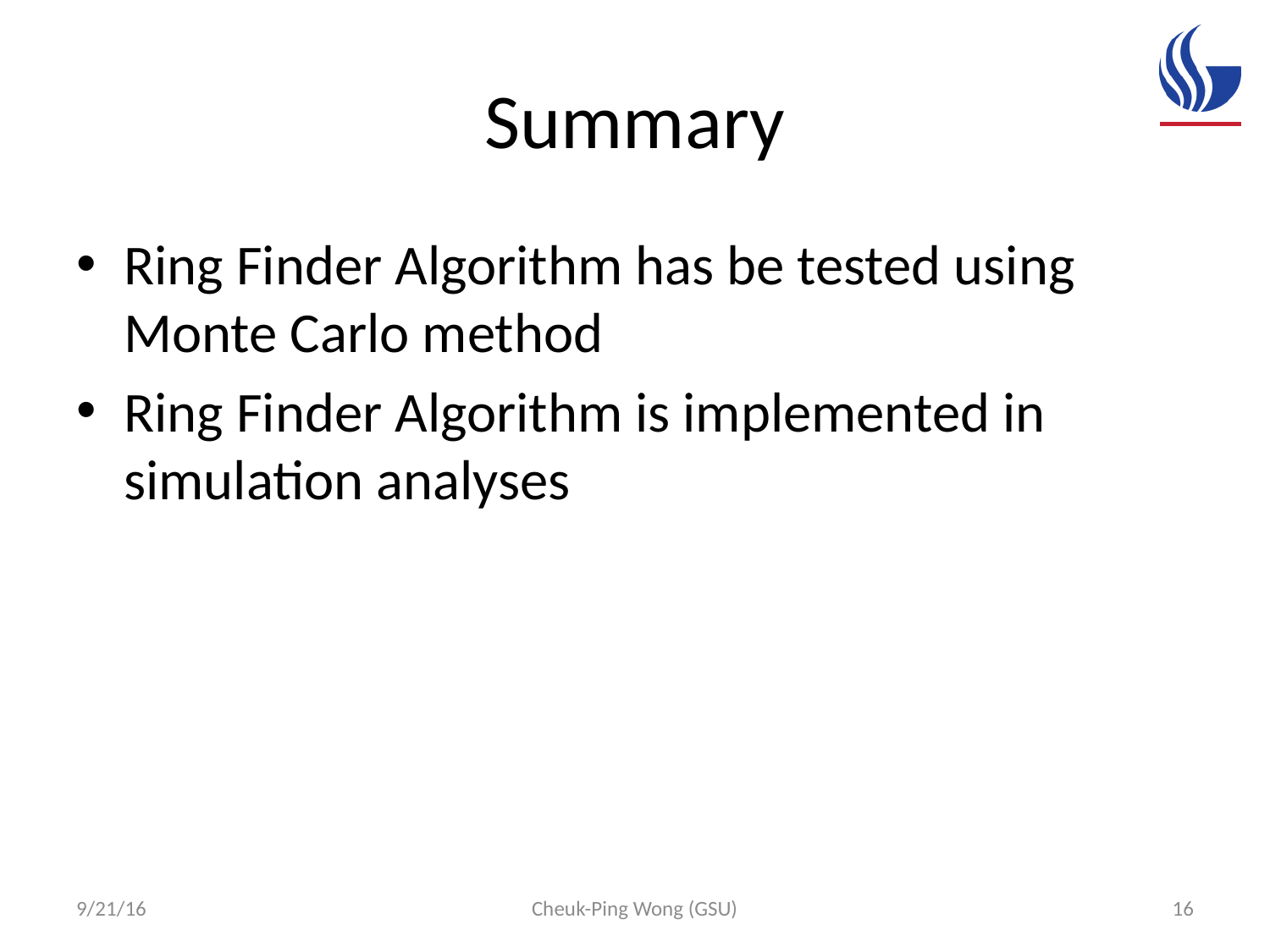

# Summary
Ring Finder Algorithm has be tested using Monte Carlo method
Ring Finder Algorithm is implemented in simulation analyses
9/21/16
Cheuk-Ping Wong (GSU)
16